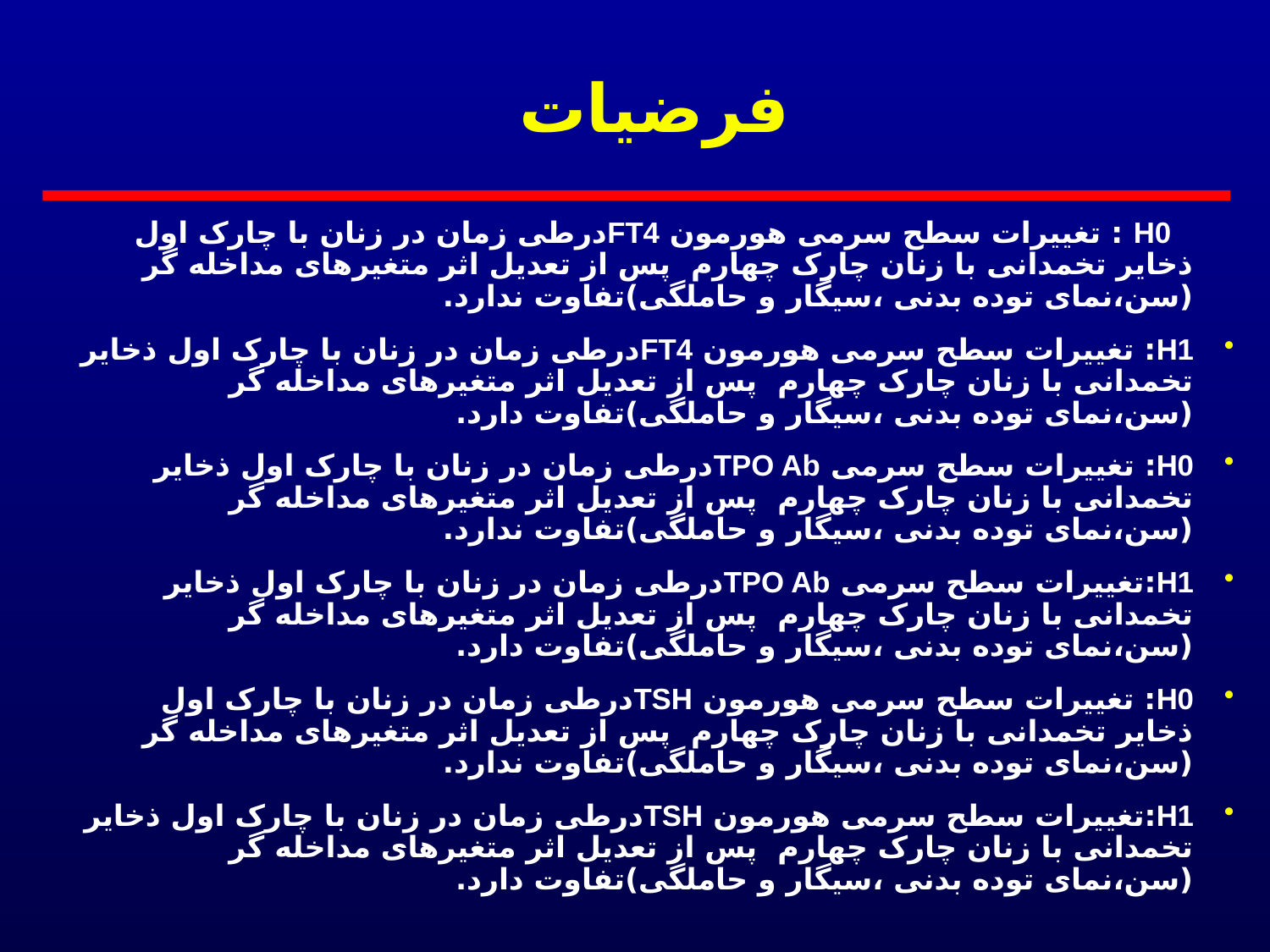

# فرضیات
      H0 : تغییرات سطح سرمی هورمون FT4درطی زمان در زنان با چارک اول ذخایر تخمدانی با زنان چارک چهارم  پس از تعدیل اثر متغیرهای مداخله گر (سن،نمای توده بدنی ،سیگار و حاملگی)تفاوت ندارد.
H1: تغییرات سطح سرمی هورمون FT4درطی زمان در زنان با چارک اول ذخایر تخمدانی با زنان چارک چهارم  پس از تعدیل اثر متغیرهای مداخله گر (سن،نمای توده بدنی ،سیگار و حاملگی)تفاوت دارد.
H0: تغییرات سطح سرمی TPO Abدرطی زمان در زنان با چارک اول ذخایر تخمدانی با زنان چارک چهارم  پس از تعدیل اثر متغیرهای مداخله گر (سن،نمای توده بدنی ،سیگار و حاملگی)تفاوت ندارد.
H1:تغییرات سطح سرمی TPO Abدرطی زمان در زنان با چارک اول ذخایر تخمدانی با زنان چارک چهارم  پس از تعدیل اثر متغیرهای مداخله گر (سن،نمای توده بدنی ،سیگار و حاملگی)تفاوت دارد.
H0: تغییرات سطح سرمی هورمون TSHدرطی زمان در زنان با چارک اول ذخایر تخمدانی با زنان چارک چهارم  پس از تعدیل اثر متغیرهای مداخله گر (سن،نمای توده بدنی ،سیگار و حاملگی)تفاوت ندارد.
H1:تغییرات سطح سرمی هورمون TSHدرطی زمان در زنان با چارک اول ذخایر تخمدانی با زنان چارک چهارم  پس از تعدیل اثر متغیرهای مداخله گر (سن،نمای توده بدنی ،سیگار و حاملگی)تفاوت دارد.